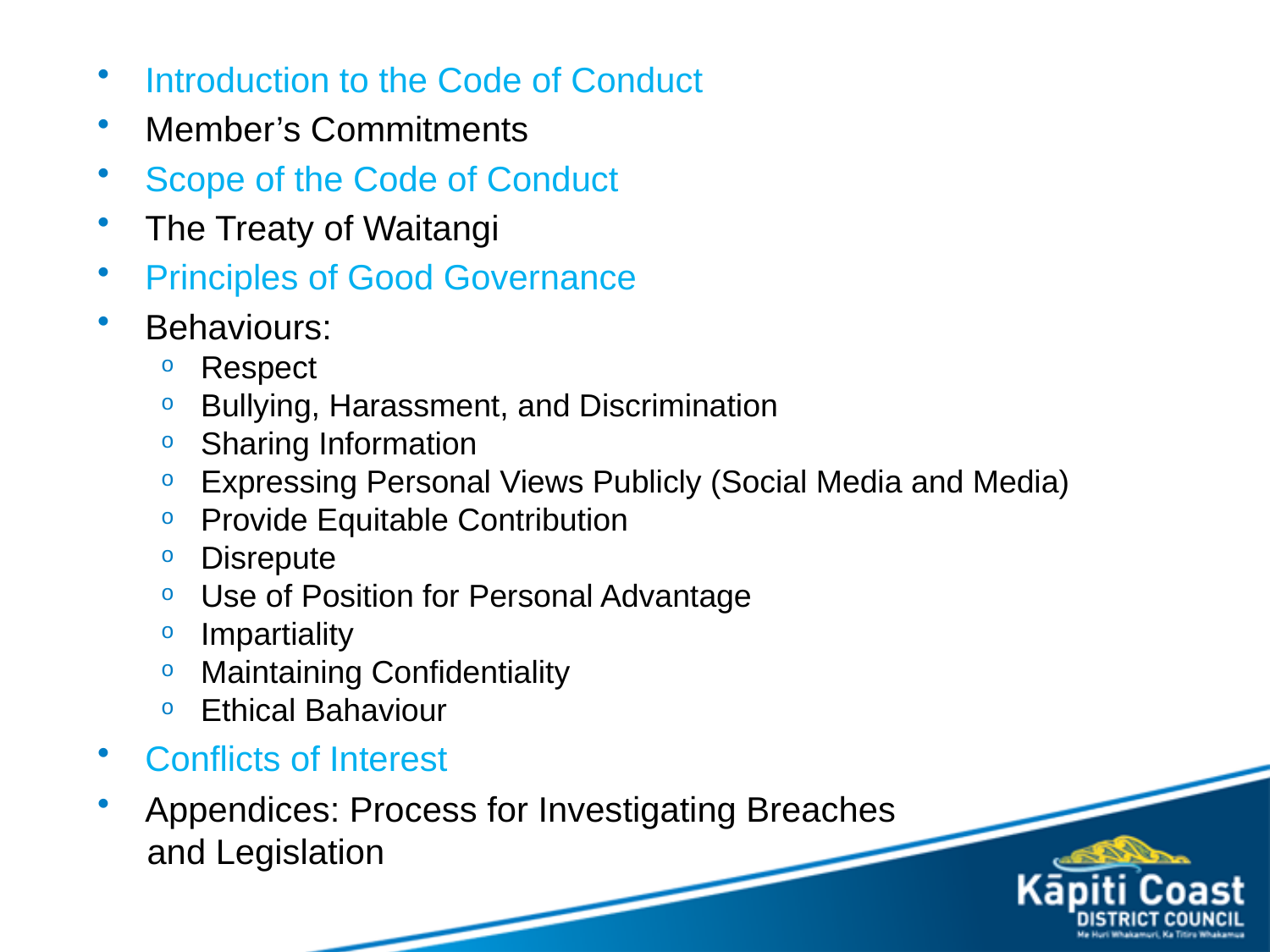

Introduction to the Code of Conduct
Member’s Commitments
Scope of the Code of Conduct
The Treaty of Waitangi
Principles of Good Governance
Behaviours:
Respect
Bullying, Harassment, and Discrimination
Sharing Information
Expressing Personal Views Publicly (Social Media and Media)
Provide Equitable Contribution
Disrepute
Use of Position for Personal Advantage
Impartiality
Maintaining Confidentiality
Ethical Bahaviour
Conflicts of Interest
Appendices: Process for Investigating Breaches
and Legislation